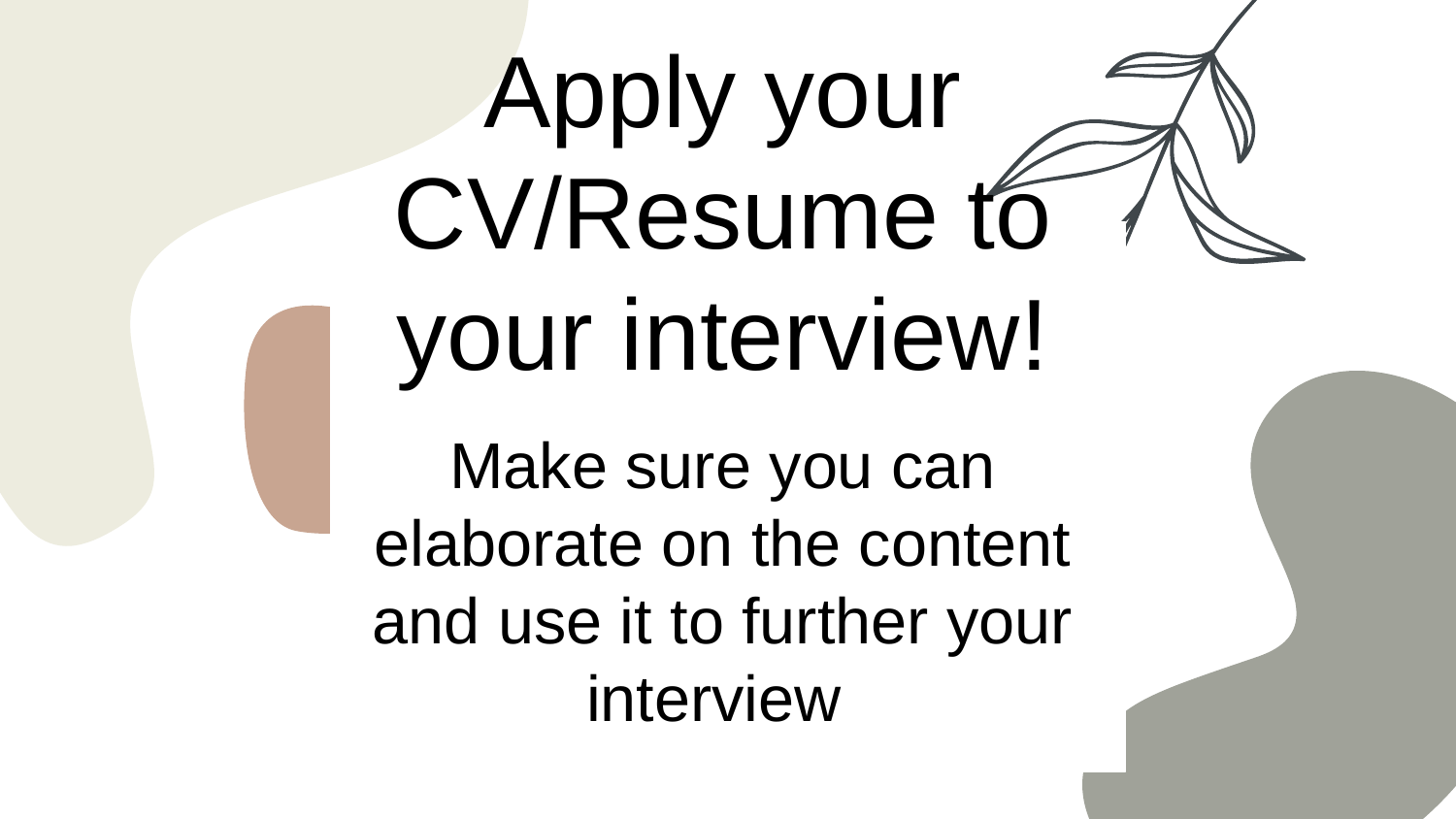

Apply your CV/Resume to your interview!

Make sure you can elaborate on the content and use it to further your interview